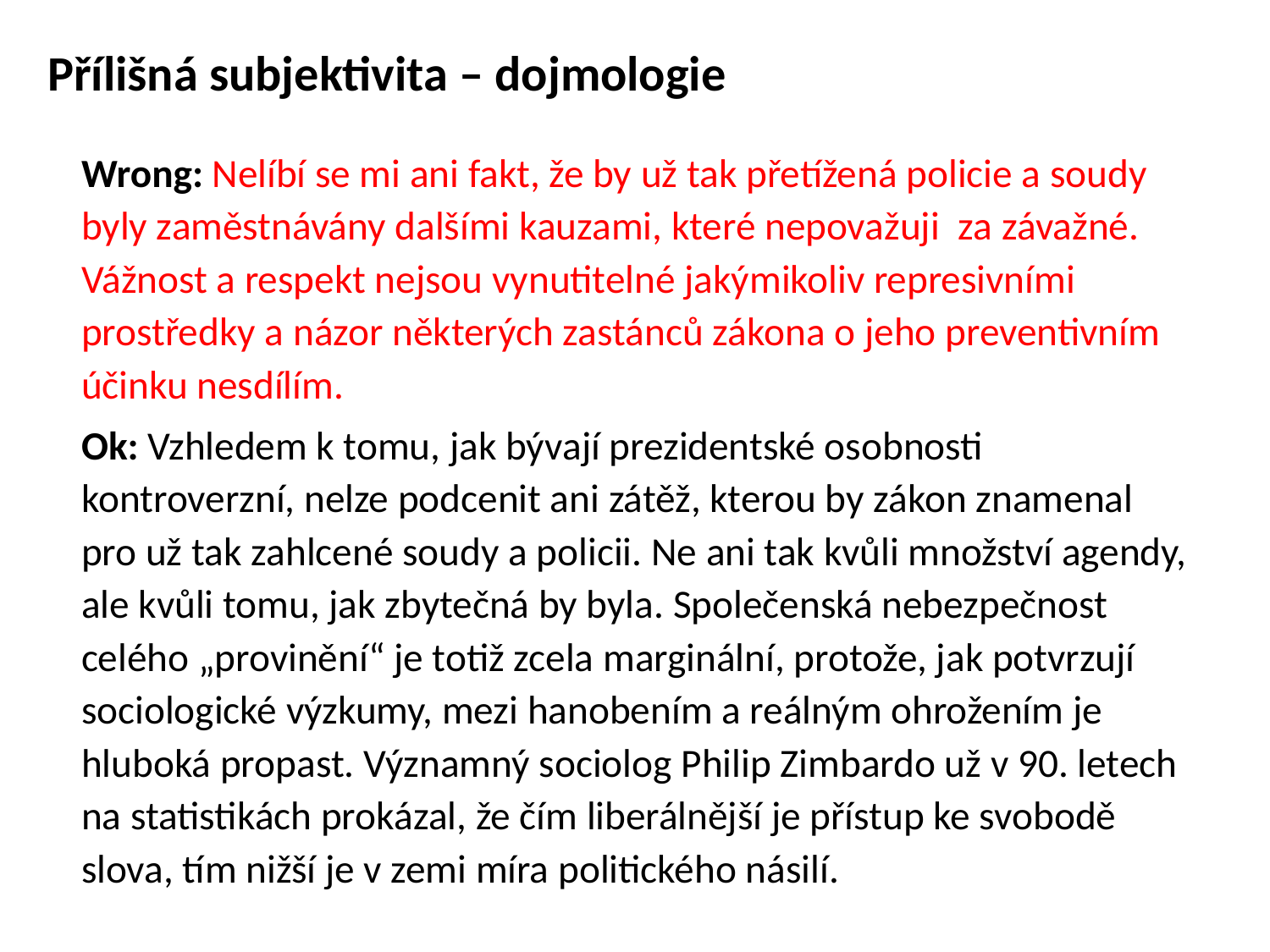

# Přílišná subjektivita – dojmologie
Wrong: Nelíbí se mi ani fakt, že by už tak přetížená policie a soudy byly zaměstnávány dalšími kauzami, které nepovažuji  za závažné. Vážnost a respekt nejsou vynutitelné jakýmikoliv represivními prostředky a názor některých zastánců zákona o jeho preventivním účinku nesdílím.
Ok: Vzhledem k tomu, jak bývají prezidentské osobnosti kontroverzní, nelze podcenit ani zátěž, kterou by zákon znamenal pro už tak zahlcené soudy a policii. Ne ani tak kvůli množství agendy, ale kvůli tomu, jak zbytečná by byla. Společenská nebezpečnost celého „provinění“ je totiž zcela marginální, protože, jak potvrzují sociologické výzkumy, mezi hanobením a reálným ohrožením je hluboká propast. Významný sociolog Philip Zimbardo už v 90. letech na statistikách prokázal, že čím liberálnější je přístup ke svobodě slova, tím nižší je v zemi míra politického násilí.